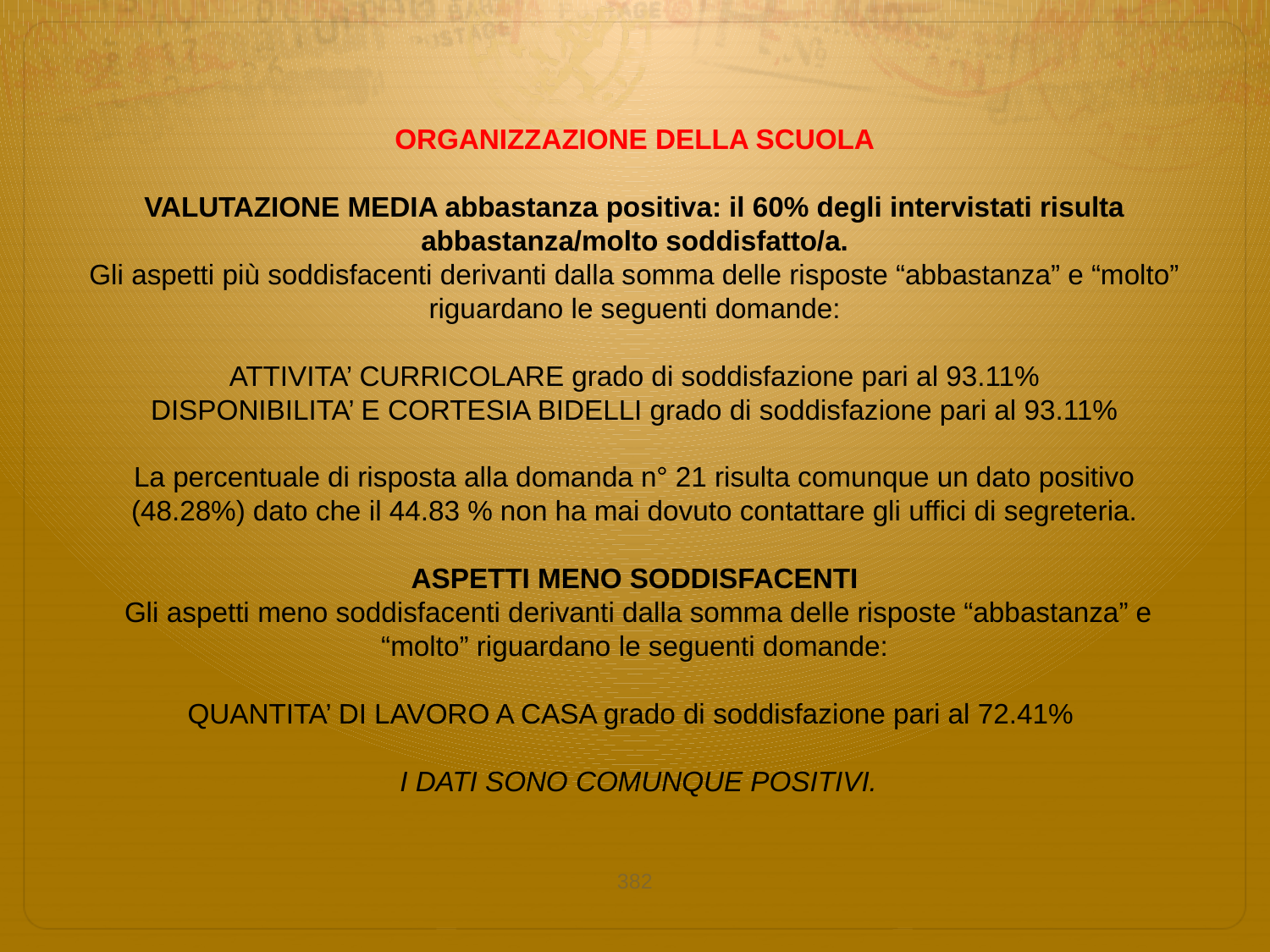

# ORGANIZZAZIONE DELLA SCUOLA    VALUTAZIONE MEDIA abbastanza positiva: il 60% degli intervistati risulta abbastanza/molto soddisfatto/a. Gli aspetti più soddisfacenti derivanti dalla somma delle risposte “abbastanza” e “molto” riguardano le seguenti domande: ATTIVITA’ CURRICOLARE grado di soddisfazione pari al 93.11% DISPONIBILITA’ E CORTESIA BIDELLI grado di soddisfazione pari al 93.11% La percentuale di risposta alla domanda n° 21 risulta comunque un dato positivo (48.28%) dato che il 44.83 % non ha mai dovuto contattare gli uffici di segreteria.   ASPETTI MENO SODDISFACENTI  Gli aspetti meno soddisfacenti derivanti dalla somma delle risposte “abbastanza” e “molto” riguardano le seguenti domande:   QUANTITA’ DI LAVORO A CASA grado di soddisfazione pari al 72.41%  I DATI SONO COMUNQUE POSITIVI.

382